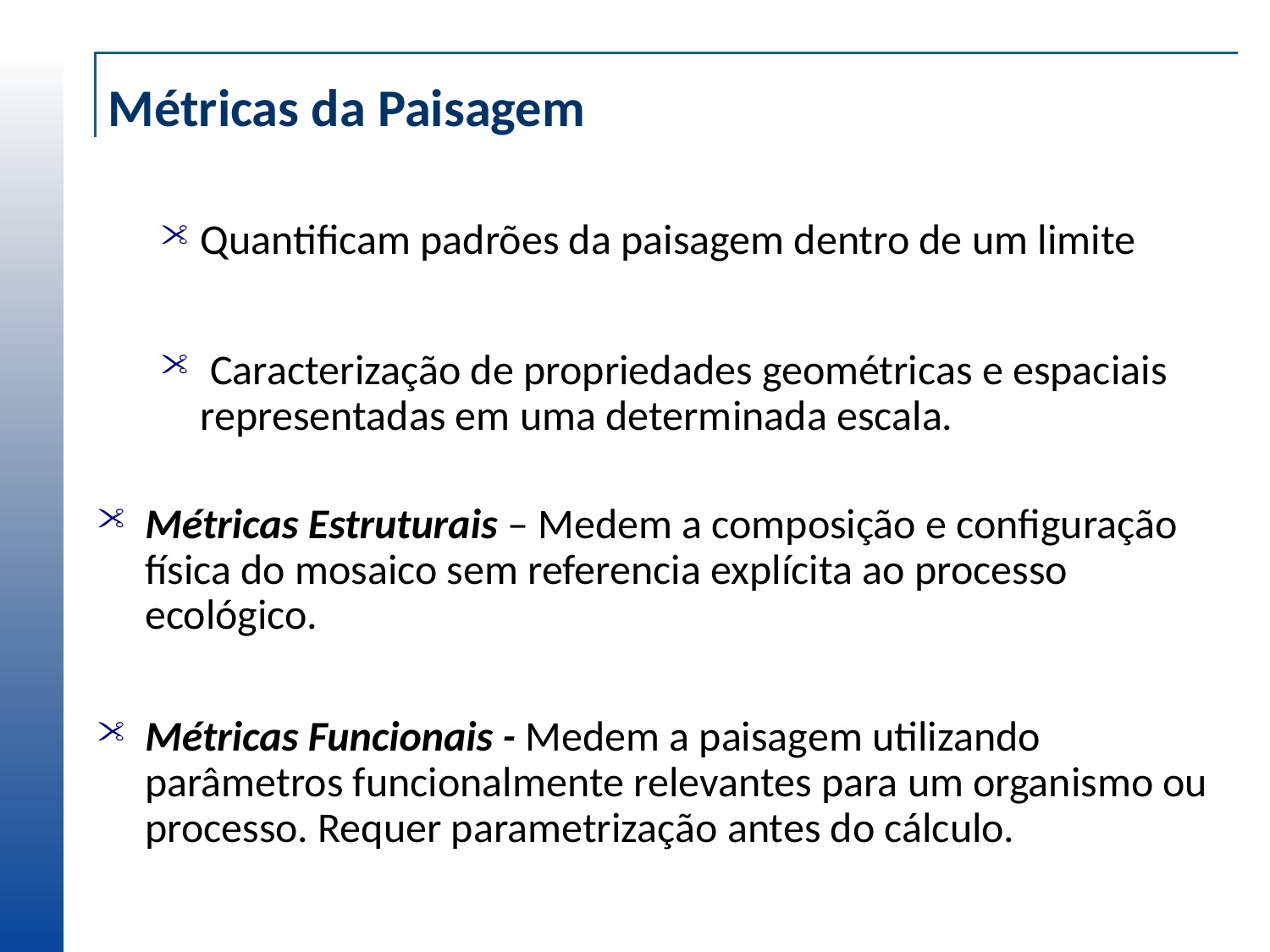

# Métricas da Paisagem
Quantificam padrões da paisagem dentro de um limite

 Caracterização de propriedades geométricas e espaciais representadas em uma determinada escala.

Métricas Estruturais – Medem a composição e configuração física do mosaico sem referencia explícita ao processo ecológico.

Métricas Funcionais - Medem a paisagem utilizando parâmetros funcionalmente relevantes para um organismo ou processo. Requer parametrização antes do cálculo.